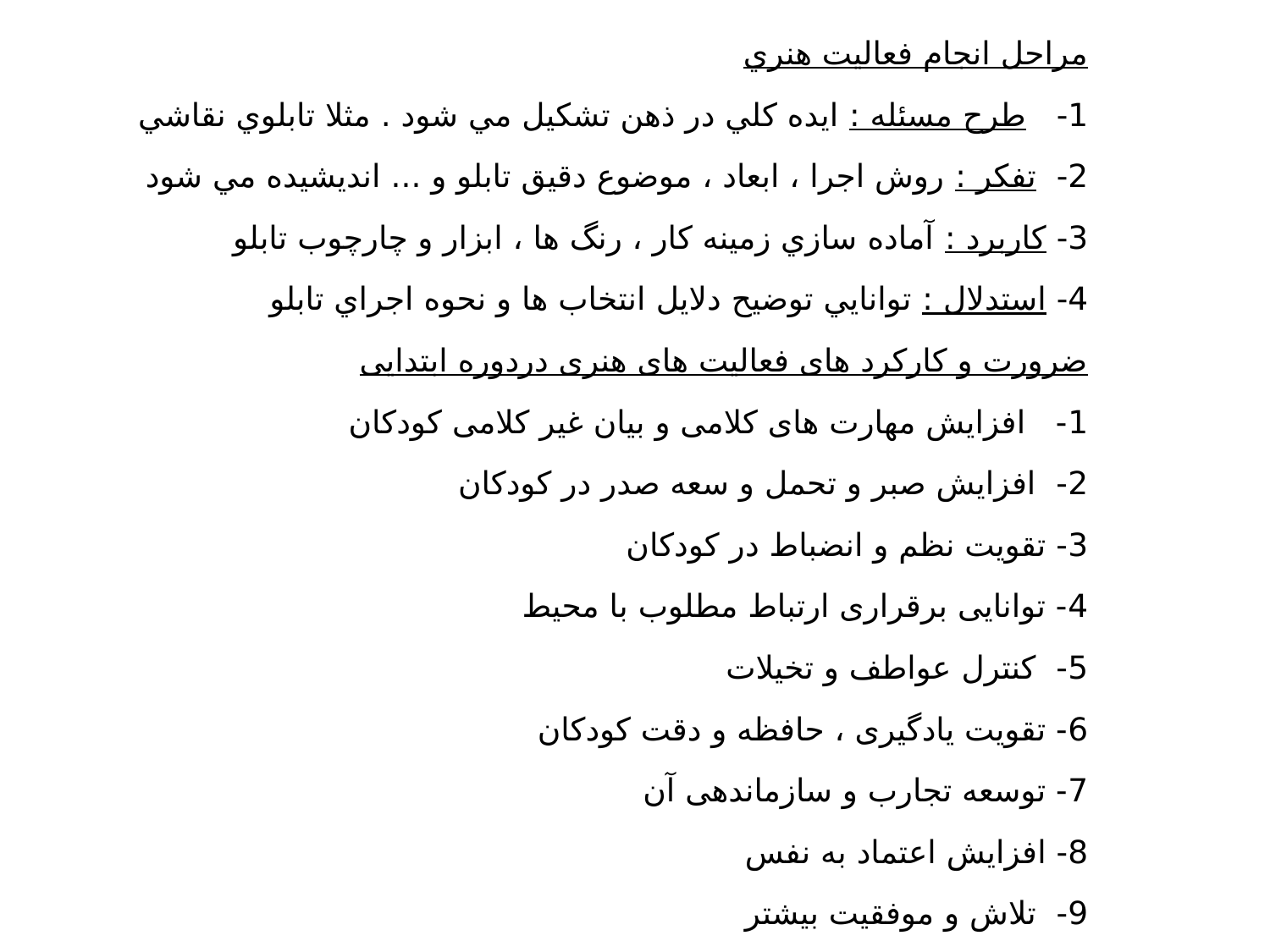

مراحل انجام فعاليت هنري
1-   طرح مسئله : ايده كلي در ذهن تشكيل مي شود . مثلا تابلوي نقاشي
2-  تفكر : روش اجرا ، ابعاد ، موضوع دقيق تابلو و ... انديشيده مي شود
3- كاربرد : آماده سازي زمينه كار ، رنگ ها ، ابزار و چارچوب تابلو
4- استدلال : توانايي توضيح دلايل انتخاب ها و نحوه اجراي تابلو
ضرورت و کارکرد های فعالیت های هنری دردوره ابتدایی
1-   افزایش مهارت های کلامی و بیان غیر کلامی کودکان
2-  افزایش صبر و تحمل و سعه صدر در کودکان
3- تقویت نظم و انضباط در کودکان
4- توانایی برقراری ارتباط مطلوب با محیط
5-  کنترل عواطف و تخیلات
6- تقویت یادگیری ، حافظه و دقت کودکان
7- توسعه تجارب و سازماندهی آن
8- افزایش اعتماد به نفس
9-  تلاش و موفقیت بیشتر